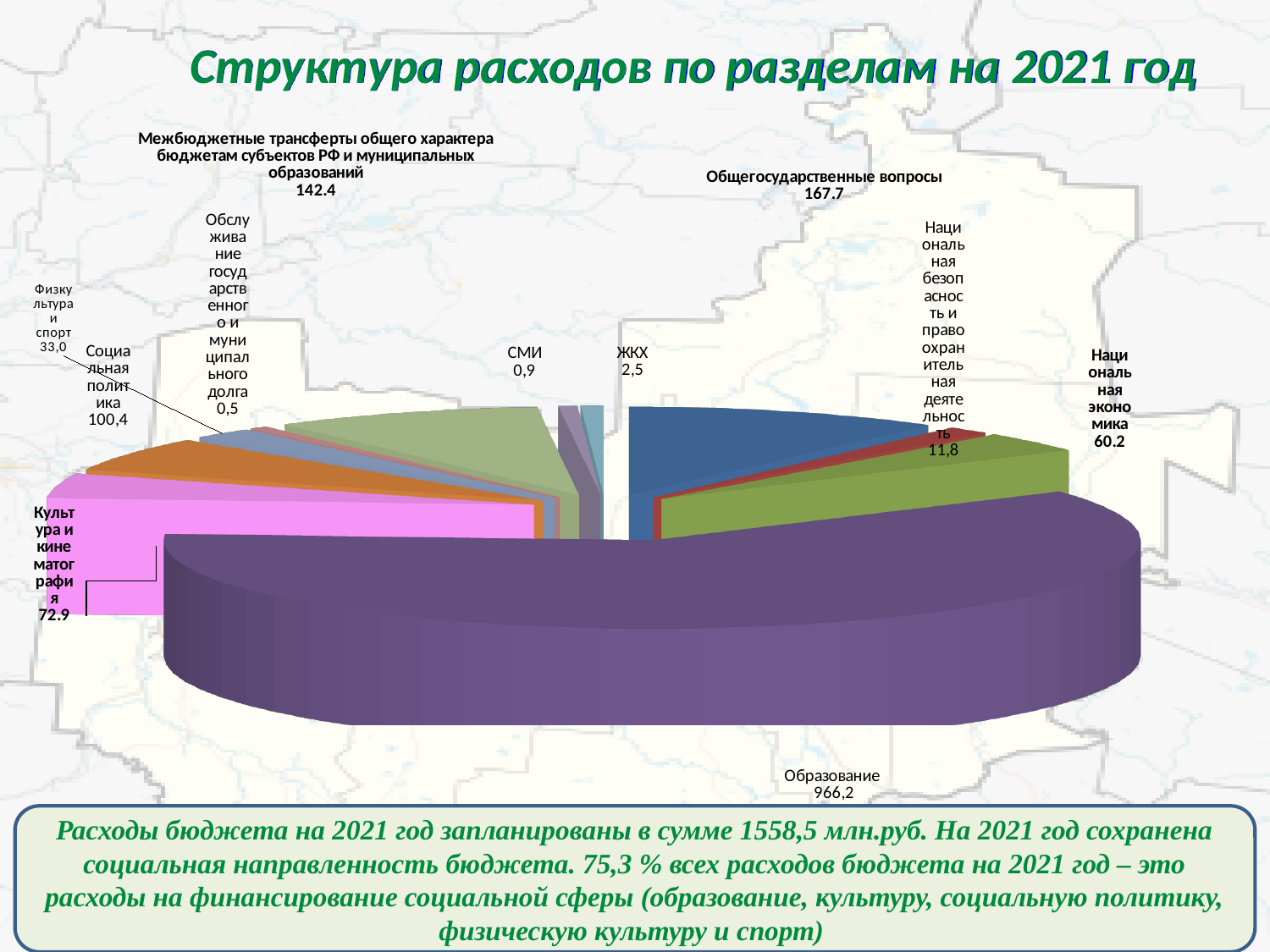

# Структура расходов по разделам на 2021 год

[unsupported chart]

Расходы бюджета на 2021 год запланированы в сумме 1558,5 млн.руб. На 2021 год сохранена социальная направленность бюджета. 75,3 % всех расходов бюджета на 2021 год – это расходы на финансирование социальной сферы (образование, культуру, социальную политику, физическую культуру и спорт)